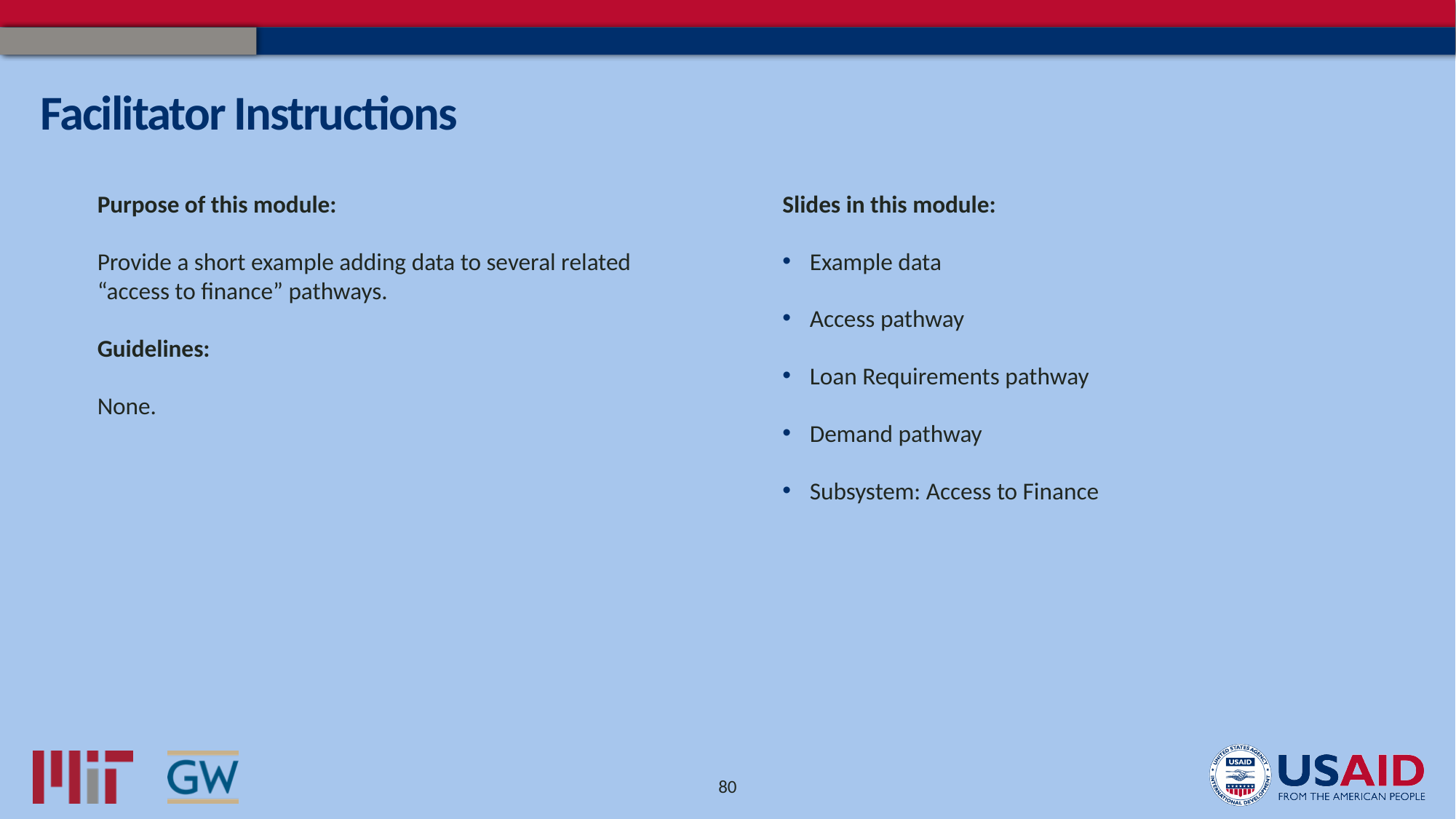

# Facilitator Instructions
Slides in this module:
Example data
Access pathway
Loan Requirements pathway
Demand pathway
Subsystem: Access to Finance
Purpose of this module:
Provide a short example adding data to several related “access to finance” pathways.
Guidelines:
None.
80